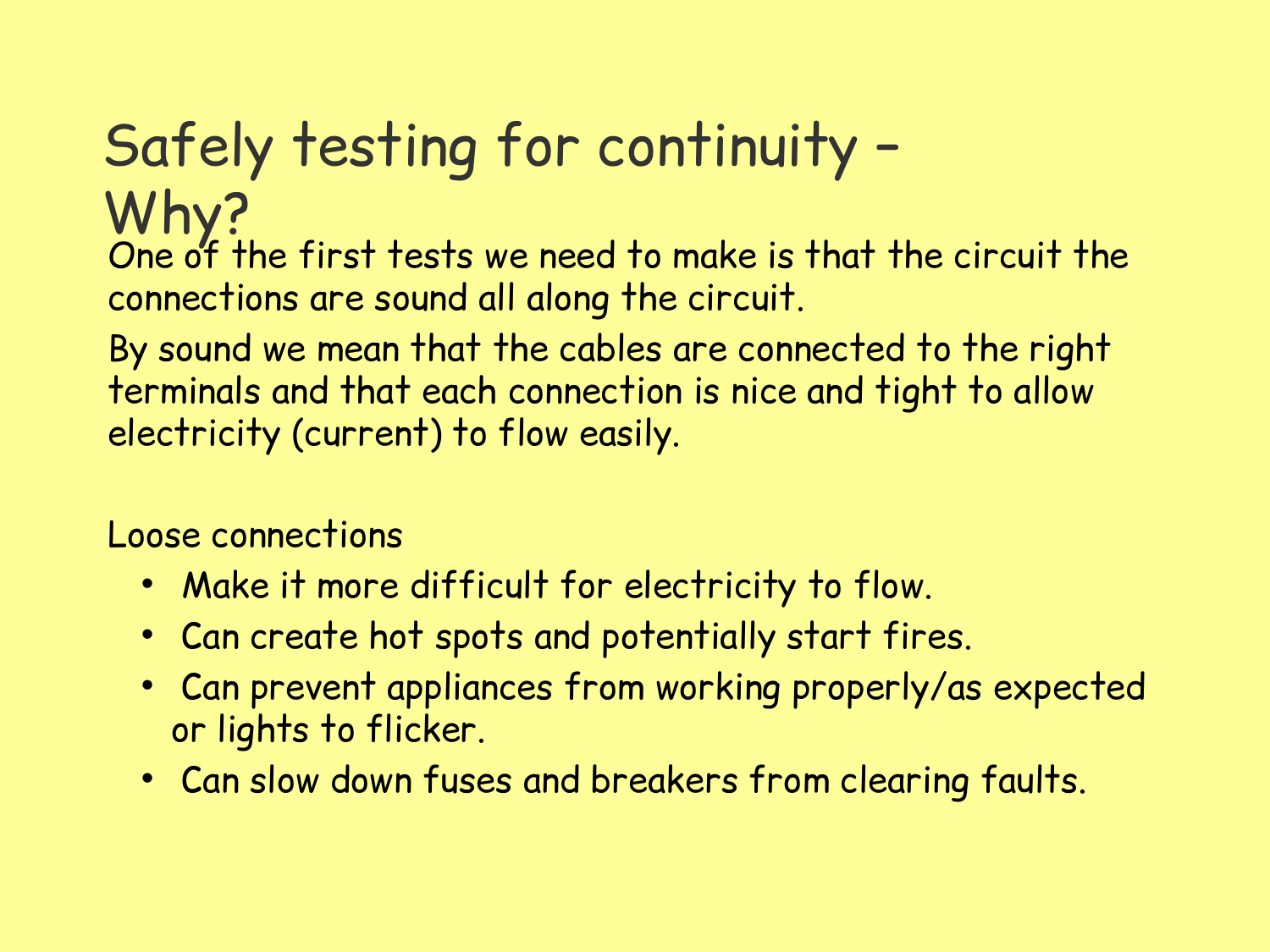

Safely testing for continuity –Why?
One of the first tests we need to make is that the circuit the connections are sound all along the circuit.
By sound we mean that the cables are connected to the right terminals and that each connection is nice and tight to allow electricity (current) to flow easily.

Loose connections
 Make it more difficult for electricity to flow.
 Can create hot spots and potentially start fires.
 Can prevent appliances from working properly/as expected or lights to flicker.
 Can slow down fuses and breakers from clearing faults.